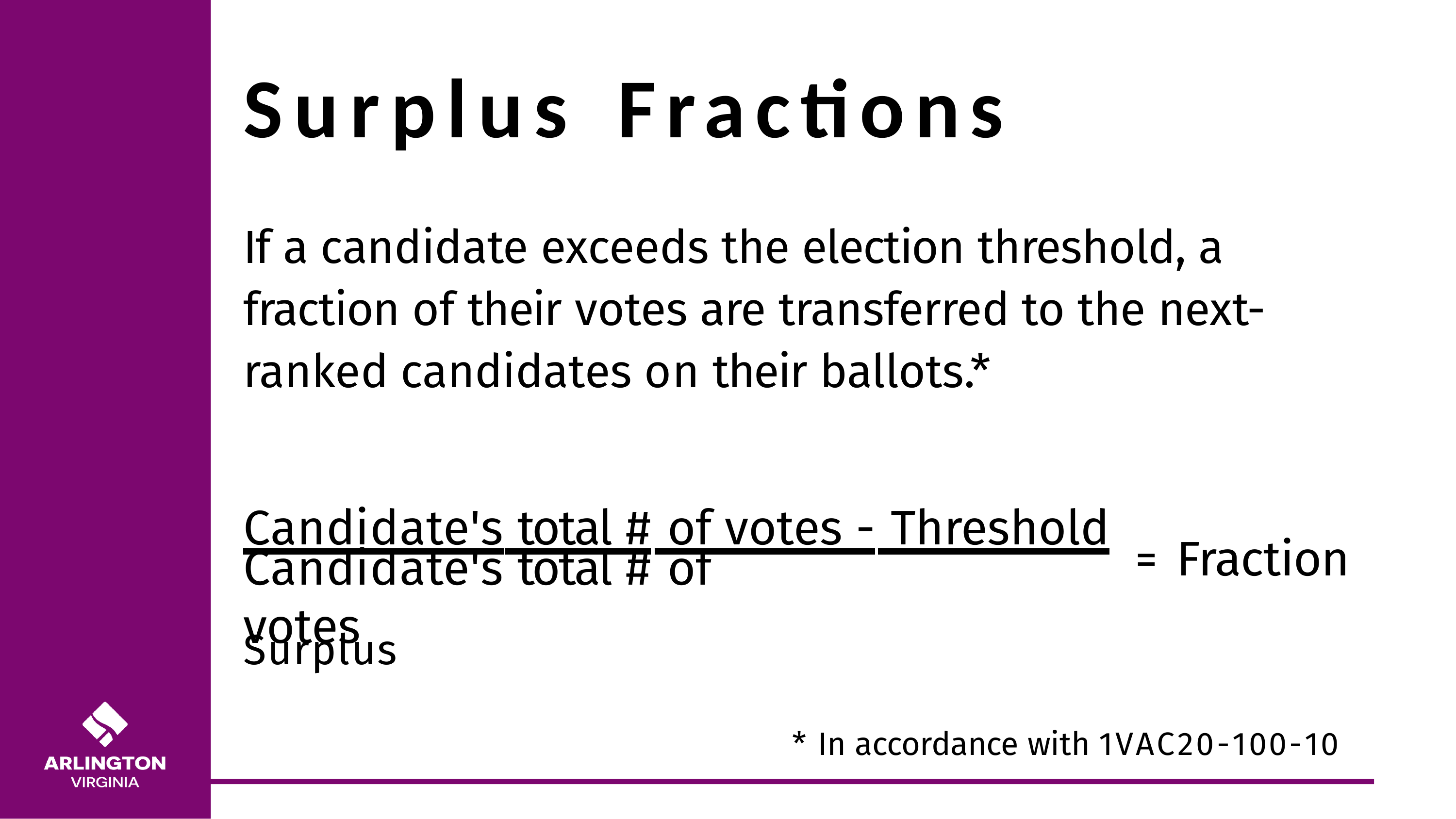

# Surplus	Fractions
If a candidate exceeds the election threshold, a fraction of their votes are transferred to the next- ranked candidates on their ballots.*

Candidate's total # of votes - Threshold	= Surplus
Fraction
Candidate's total # of votes
* In accordance with 1VAC20-100-10